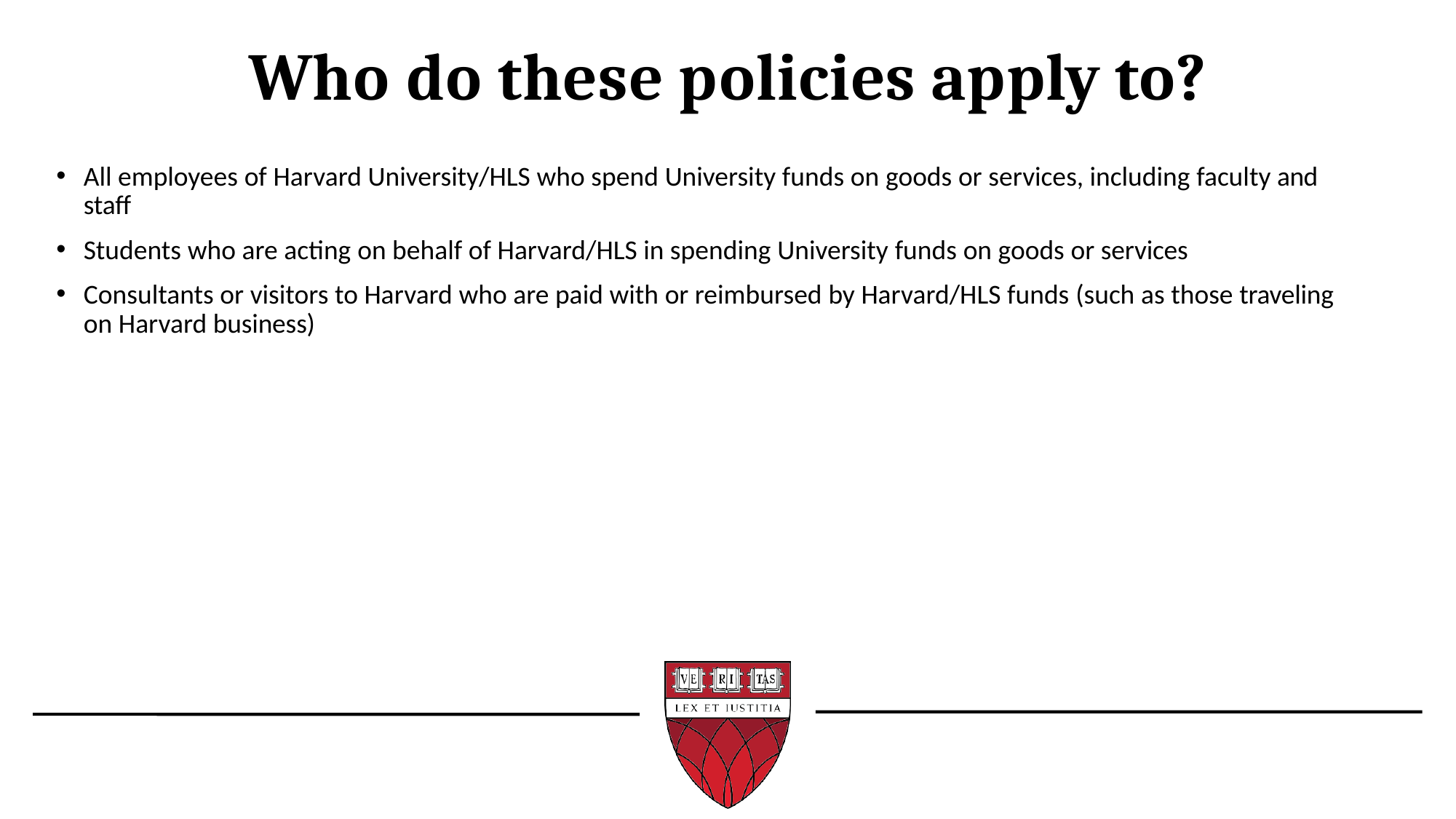

# Who do these policies apply to?
All employees of Harvard University/HLS who spend University funds on goods or services, including faculty and staff
Students who are acting on behalf of Harvard/HLS in spending University funds on goods or services
Consultants or visitors to Harvard who are paid with or reimbursed by Harvard/HLS funds (such as those traveling on Harvard business)